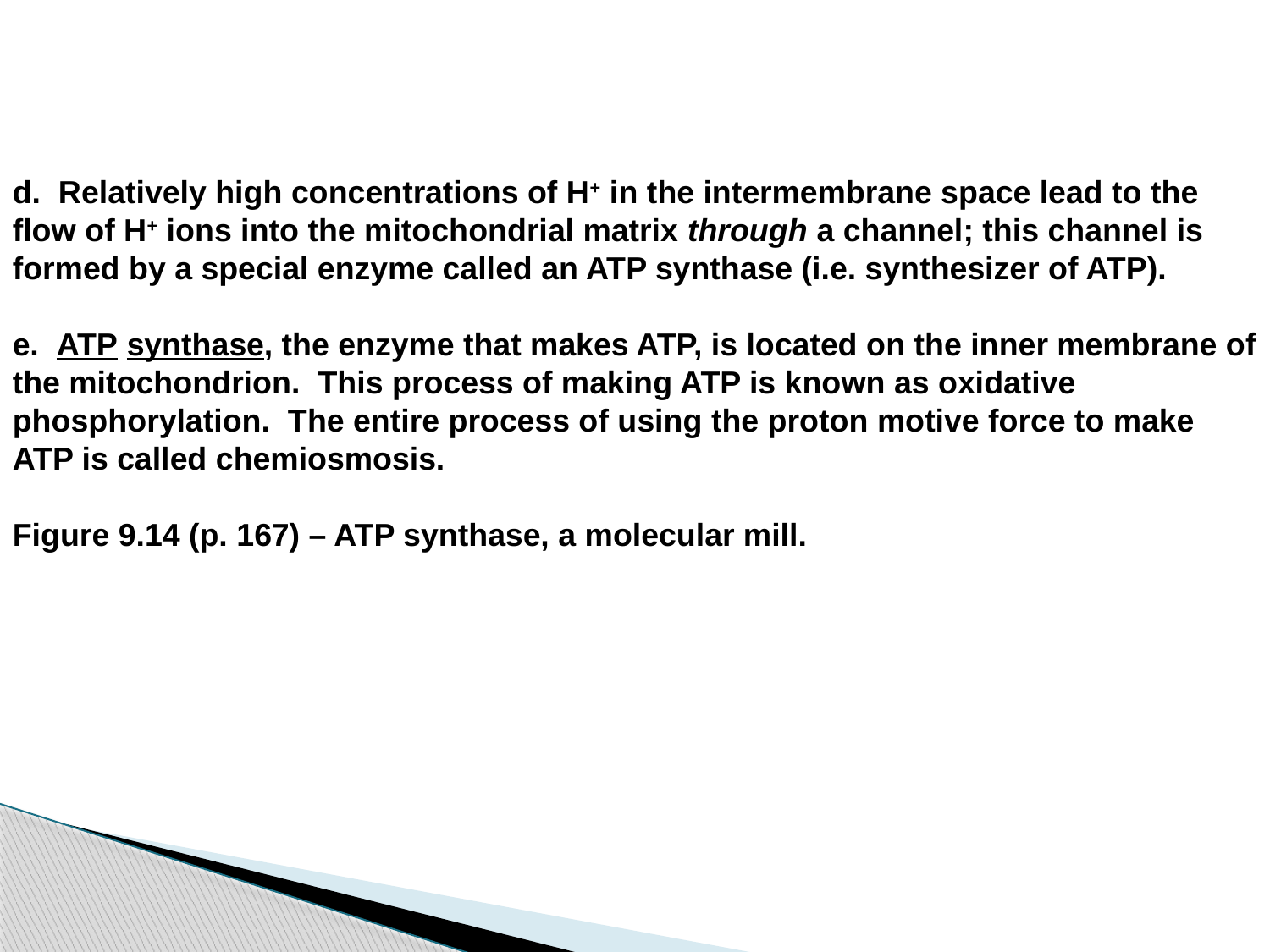

d.  Relatively high concentrations of H+ in the intermembrane space lead to the flow of H+ ions into the mitochondrial matrix through a channel; this channel is formed by a special enzyme called an ATP synthase (i.e. synthesizer of ATP).

e.  ATP synthase, the enzyme that makes ATP, is located on the inner membrane of the mitochondrion.  This process of making ATP is known as oxidative phosphorylation.  The entire process of using the proton motive force to make ATP is called chemiosmosis.

Figure 9.14 (p. 167) – ATP synthase, a molecular mill.